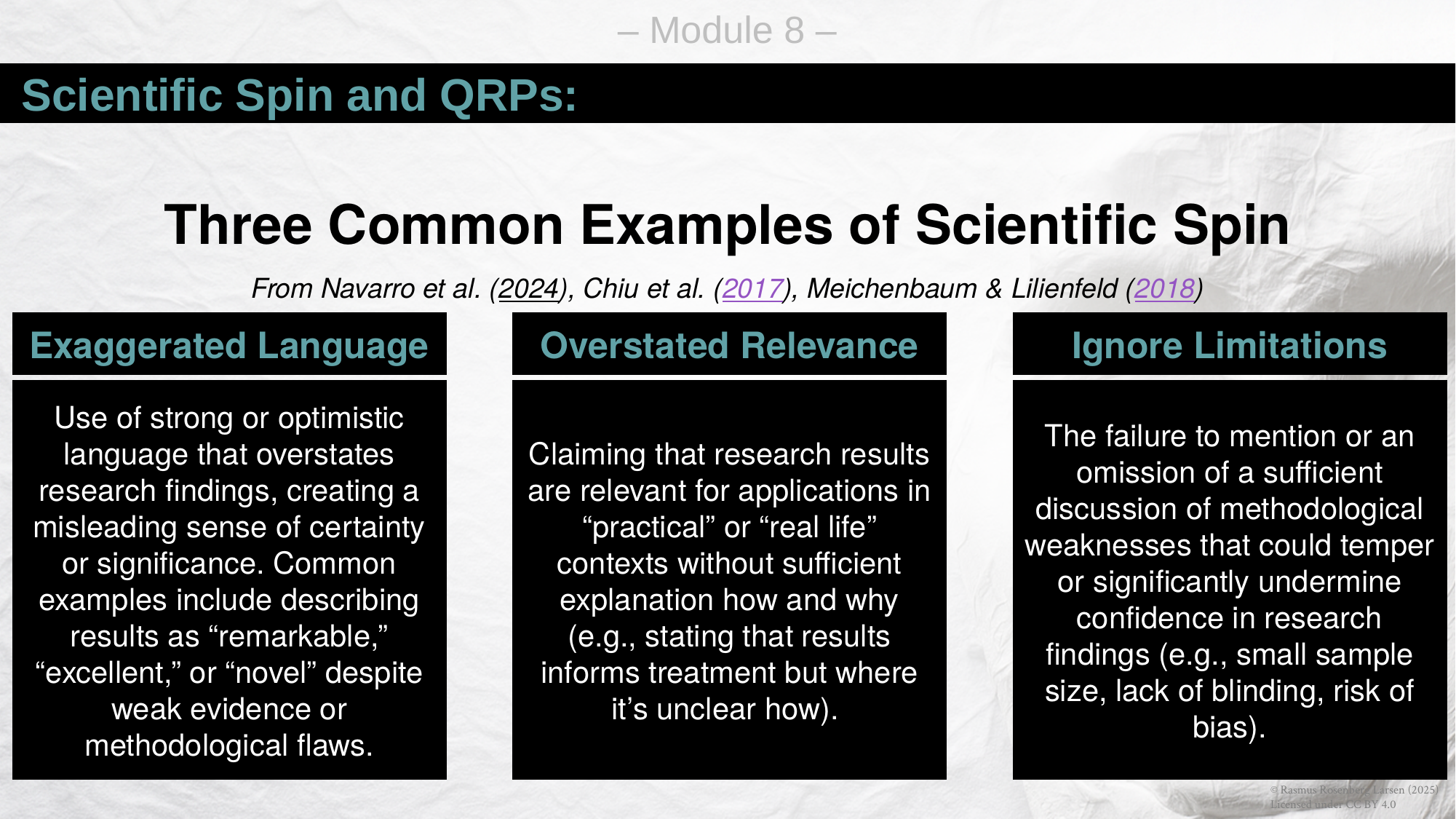

# Scientific Spin and QRPs:

Three Common Examples of Scientific Spin
From Navarro et al. (2024), Chiu et al. (2017), Meichenbaum & Lilienfeld (2018)

Exaggerated Language
Use of strong or optimistic language that overstates research findings, creating a misleading sense of certainty or significance. Common examples include describing results as “remarkable,” “excellent,” or “novel” despite weak evidence or methodological flaws.
Overstated Relevance
Claiming that research results are relevant for applications in “practical” or “real life” contexts without sufficient explanation how and why (e.g., stating that results informs treatment but where it’s unclear how).
Ignore Limitations
The failure to mention or an omission of a sufficient discussion of methodological weaknesses that could temper or significantly undermine confidence in research findings (e.g., small sample size, lack of blinding, risk of bias).